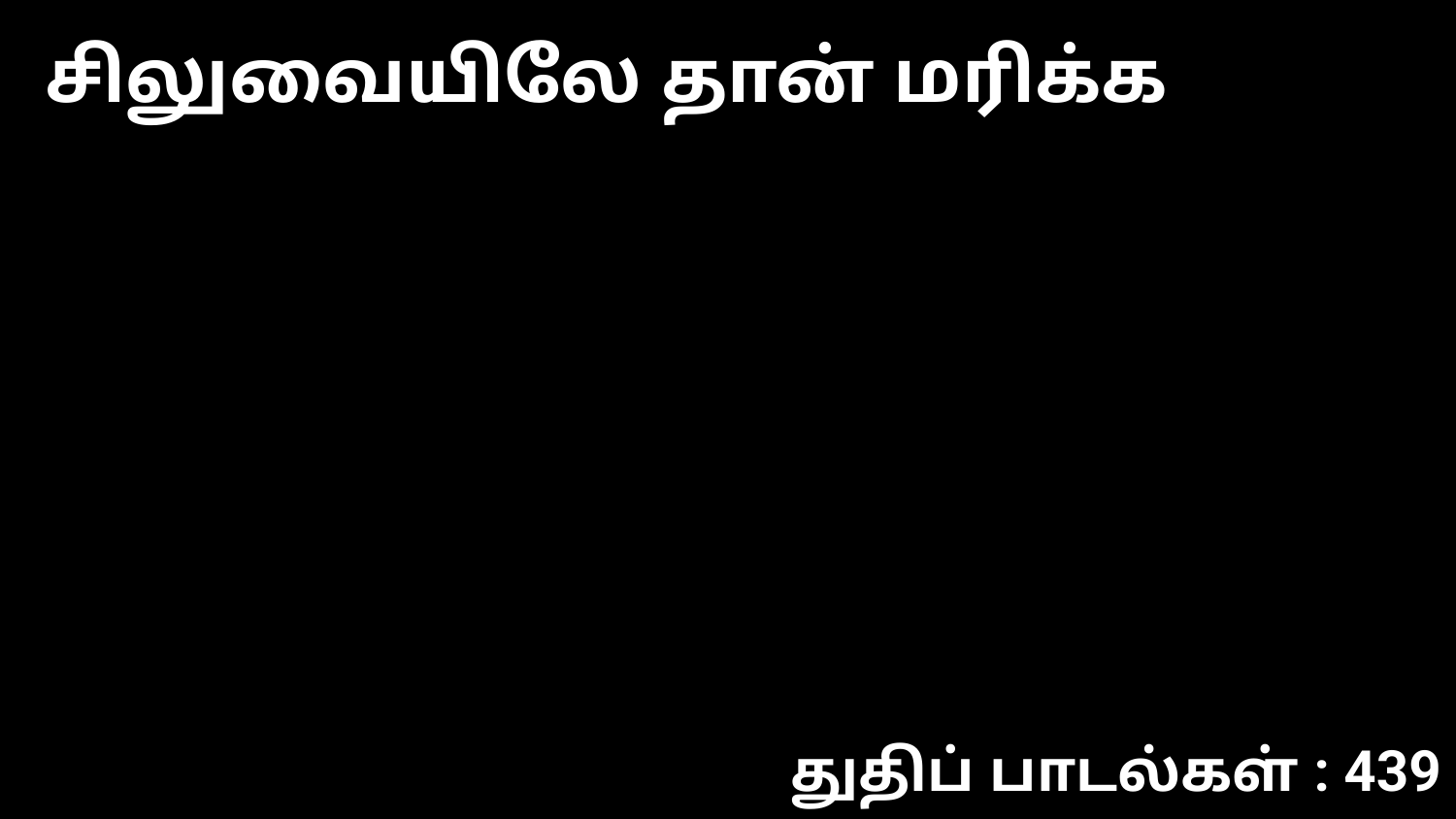

சிலுவையிலே தான் மரிக்க
துதிப் பாடல்கள் : 439